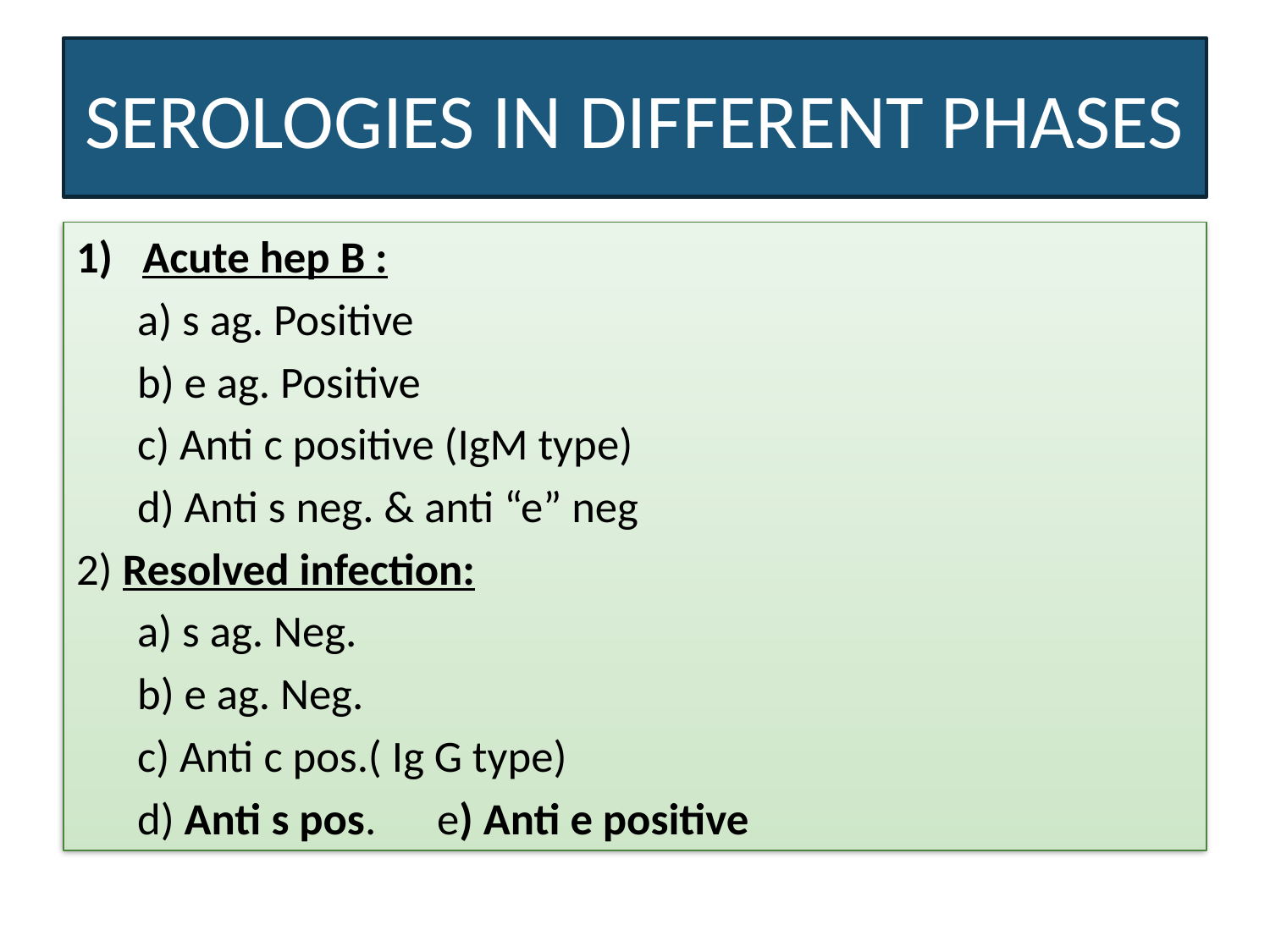

# SEROLOGIES IN DIFFERENT PHASES
Acute hep B :
      a) s ag. Positive
      b) e ag. Positive
      c) Anti c positive (IgM type)
      d) Anti s neg. & anti “e” neg
2) Resolved infection:
      a) s ag. Neg.
      b) e ag. Neg.
      c) Anti c pos.( Ig G type)
      d) Anti s pos.      e) Anti e positive